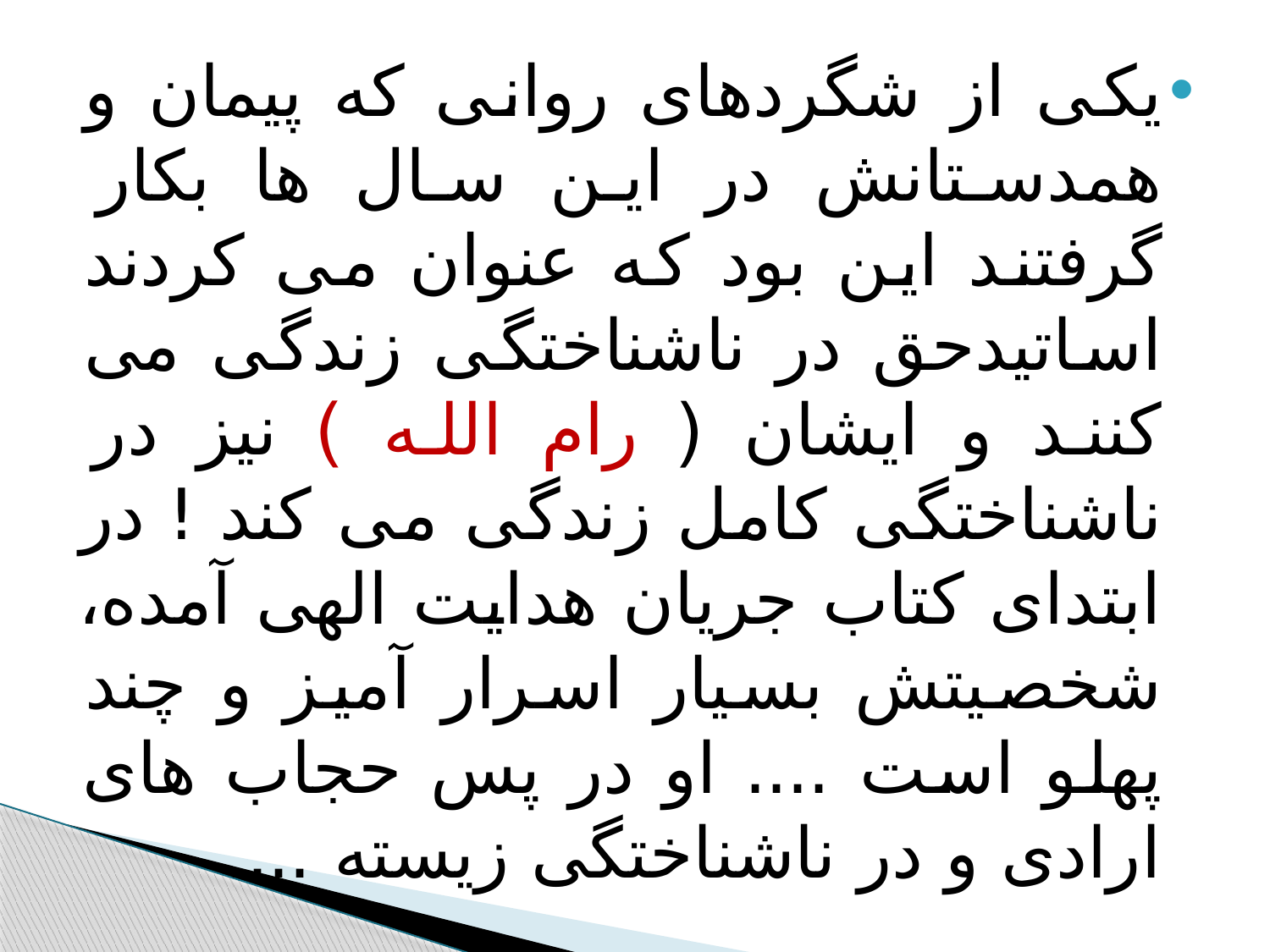

#
یکی از شگردهای روانی که پیمان و همدستانش در این سال ها بکار گرفتند این بود که عنوان می کردند اساتیدحق در ناشناختگی زندگی می کنند و ایشان ( رام الله ) نیز در ناشناختگی کامل زندگی می کند ! در ابتدای کتاب جریان هدایت الهی آمده، شخصیتش بسیار اسرار آمیز و چند پهلو است .... او در پس حجاب های ارادی و در ناشناختگی زیسته ....